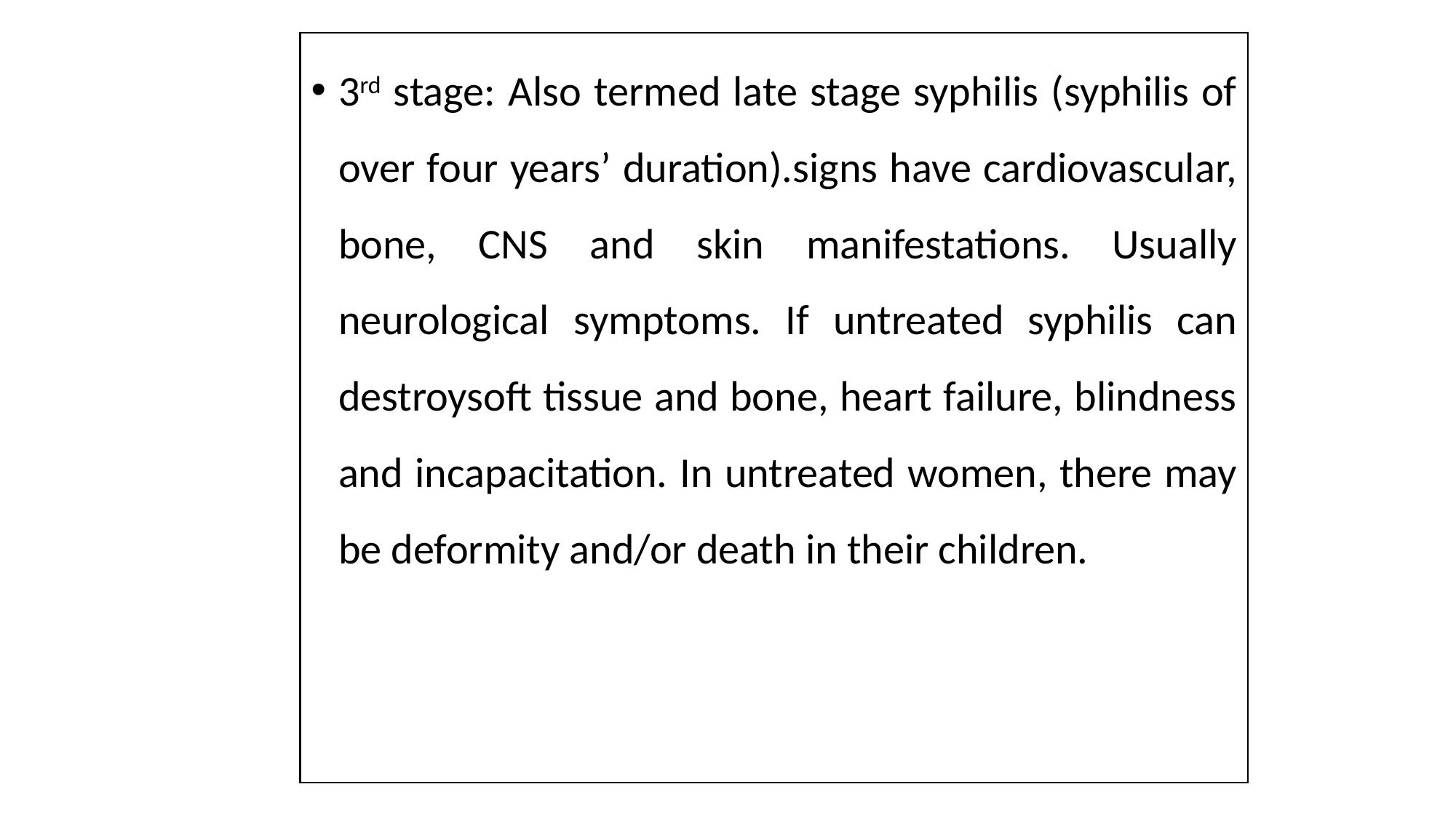

3rd stage: Also termed late stage syphilis (syphilis of over four years’ duration).signs have cardiovascular, bone, CNS and skin manifestations. Usually neurological symptoms. If untreated syphilis can destroysoft tissue and bone, heart failure, blindness and incapacitation. In untreated women, there may be deformity and/or death in their children.
#